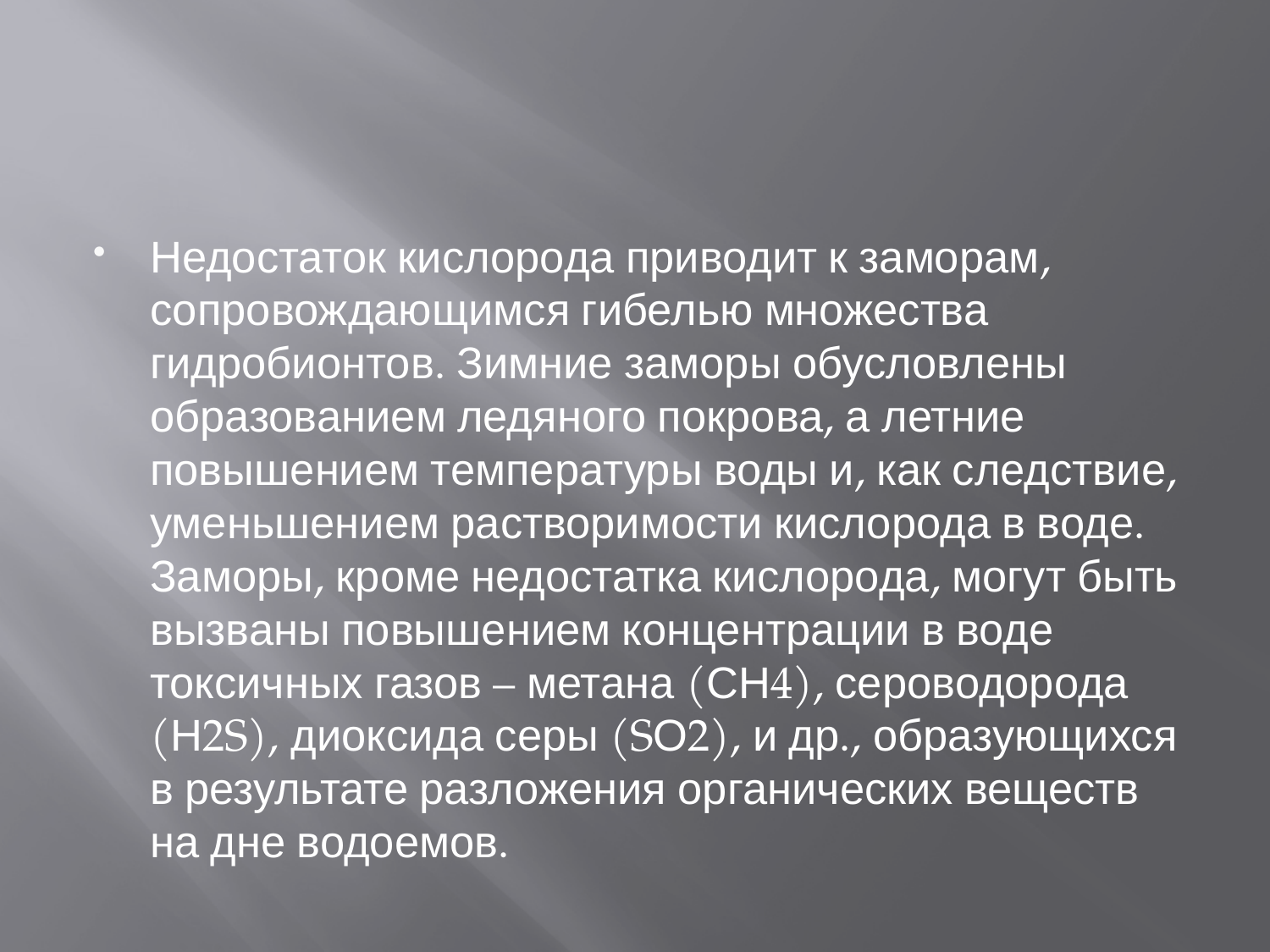

Недостаток кислорода приводит к заморам, сопровождающимся гибелью множества гидробионтов. Зимние заморы обусловлены образованием ледяного покрова, а летние повышением температуры воды и, как следствие, уменьшением растворимости кислорода в воде. Заморы, кроме недостатка кислорода, могут быть вызваны повышением концентрации в воде токсичных газов – метана (СН4), сероводорода (Н2S), диоксида серы (SО2), и др., образующихся в результате разложения органических веществ на дне водоемов.